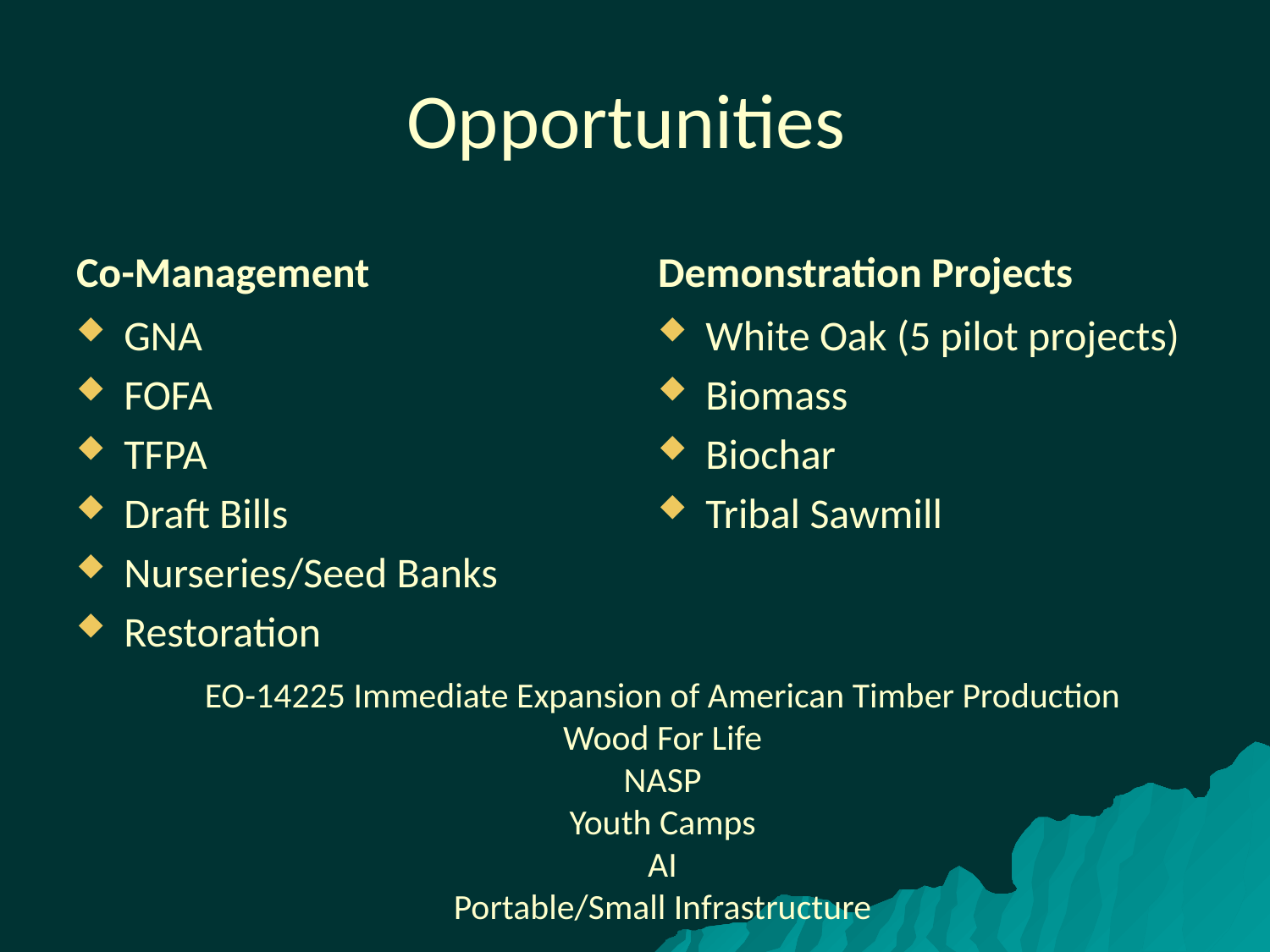

# Opportunities
Co-Management
Demonstration Projects
GNA
FOFA
TFPA
Draft Bills
Nurseries/Seed Banks
Restoration

White Oak (5 pilot projects)
Biomass
Biochar
Tribal Sawmill
EO-14225 Immediate Expansion of American Timber Production
Wood For Life
NASP
Youth Camps
AI
Portable/Small Infrastructure